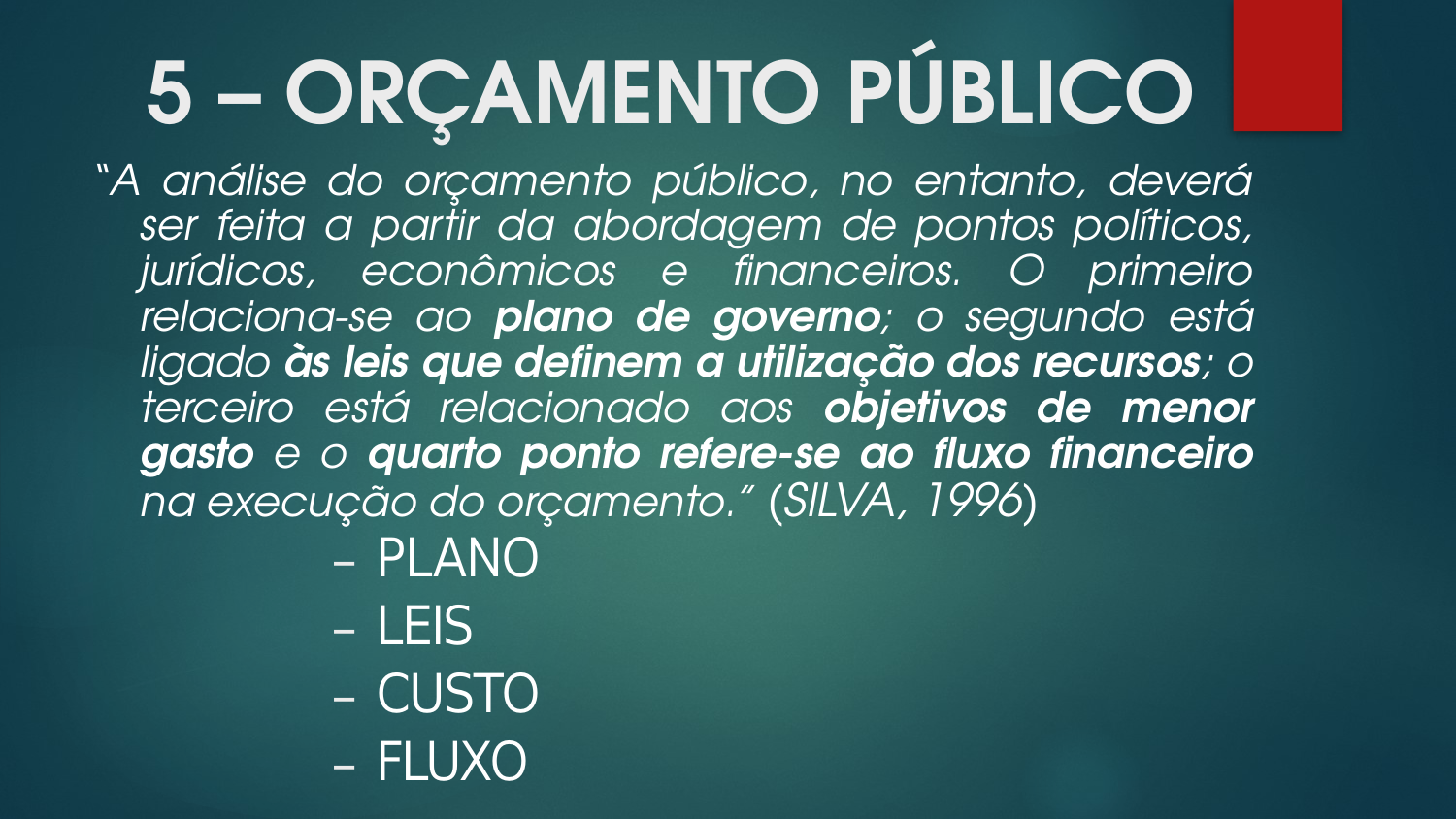

# 5 – ORÇAMENTO PÚBLICO
“A análise do orçamento público, no entanto, deverá ser feita a partir da abordagem de pontos políticos, jurídicos, econômicos e financeiros. O primeiro relaciona-se ao plano de governo; o segundo está ligado às leis que definem a utilização dos recursos; o terceiro está relacionado aos objetivos de menor gasto e o quarto ponto refere-se ao fluxo financeiro na execução do orçamento.” (SILVA, 1996)
– PLANO
– LEIS
– CUSTO
– FLUXO